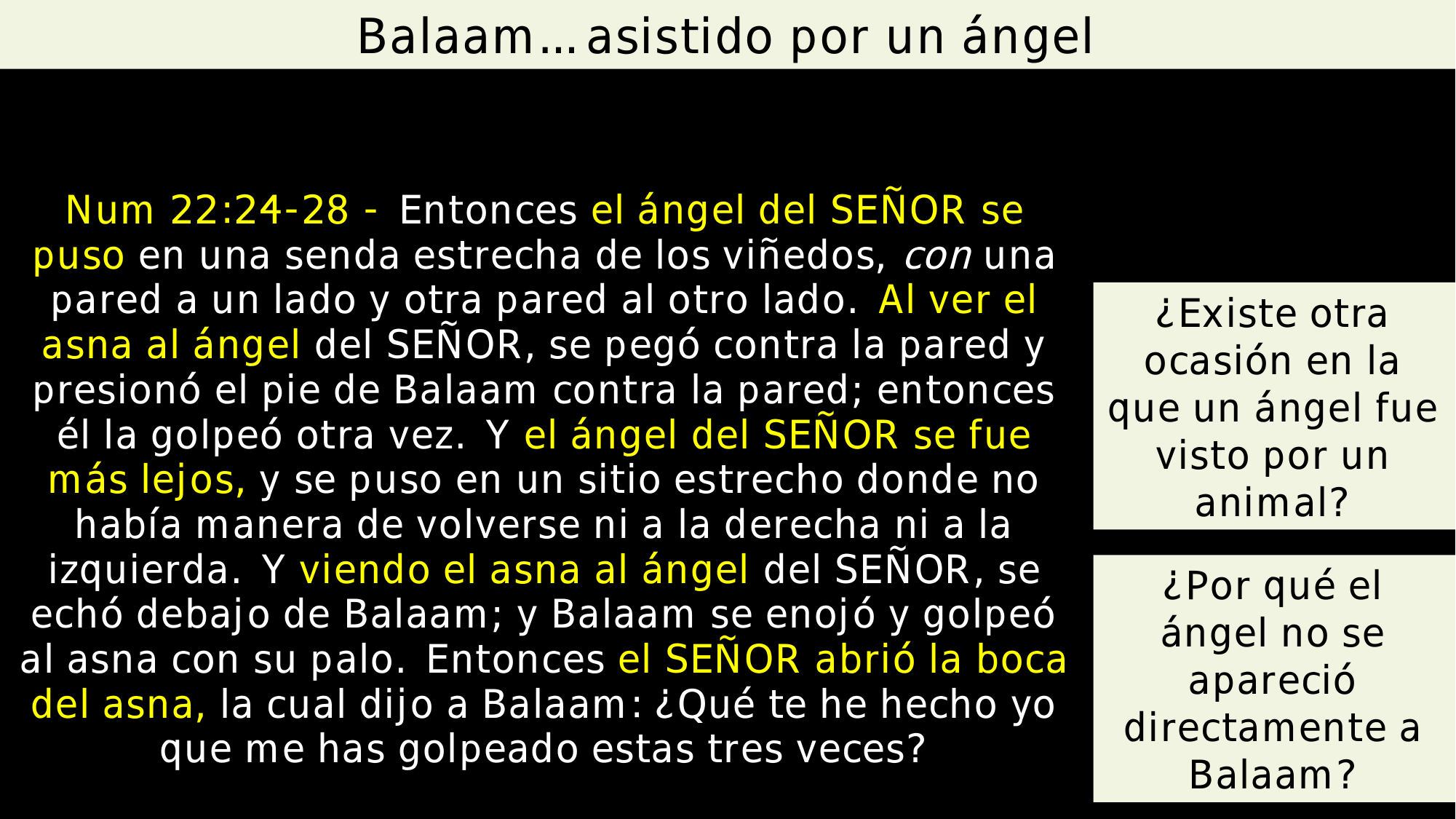

Balaam…asistido por un ángel
Num 22:24-28 -  Entonces el ángel del Señor se puso en una senda estrecha de los viñedos, con una pared a un lado y otra pared al otro lado.  Al ver el asna al ángel del Señor, se pegó contra la pared y presionó el pie de Balaam contra la pared; entonces él la golpeó otra vez.  Y el ángel del Señor se fue más lejos, y se puso en un sitio estrecho donde no había manera de volverse ni a la derecha ni a la izquierda.  Y viendo el asna al ángel del Señor, se echó debajo de Balaam; y Balaam se enojó y golpeó al asna con su palo.  Entonces el Señor abrió la boca del asna, la cual dijo a Balaam: ¿Qué te he hecho yo que me has golpeado estas tres veces?
¿Existe otra ocasión en la que un ángel fue visto por un animal?
¿Por qué el ángel no se apareció directamente a Balaam?